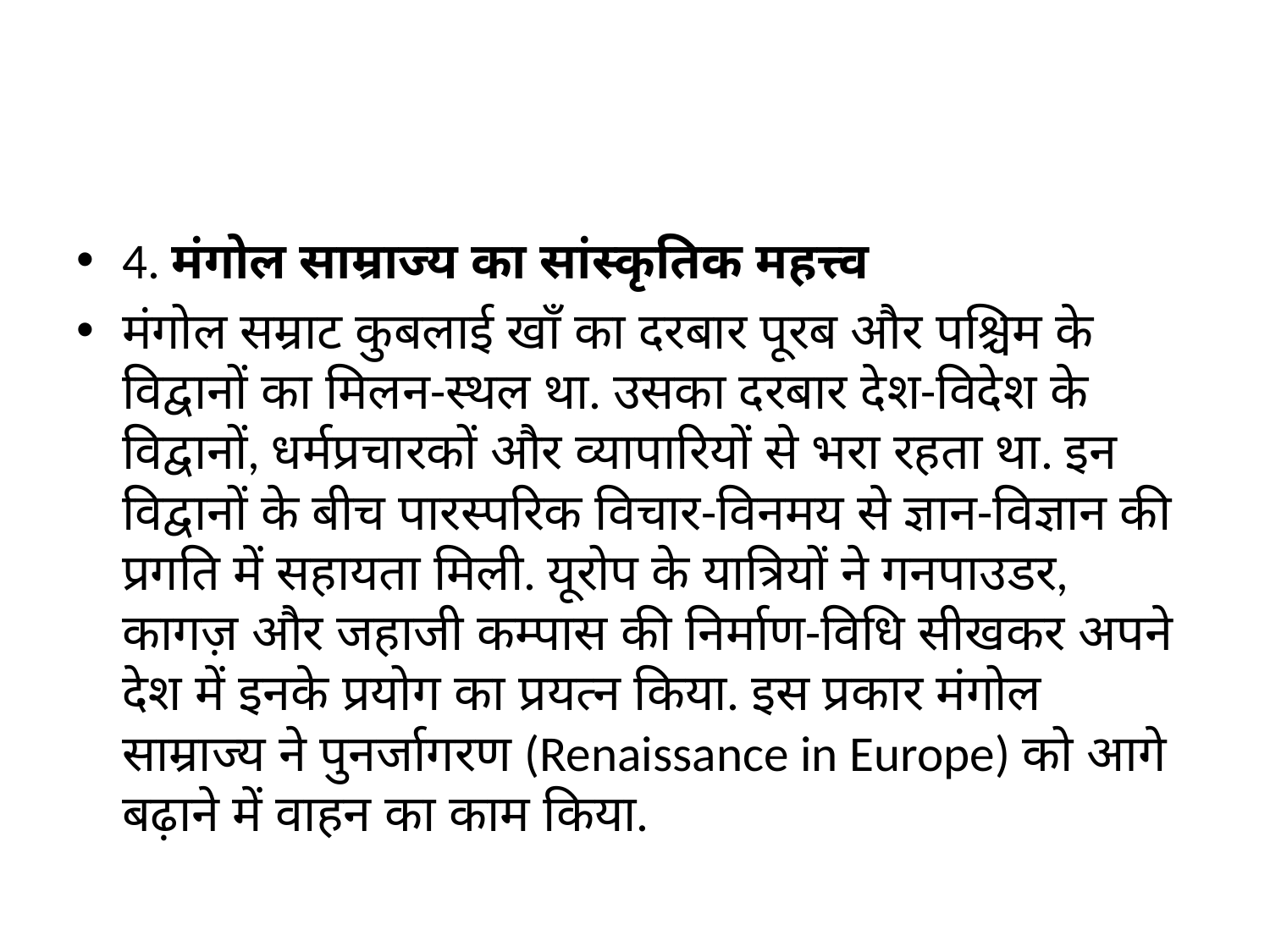

#
4. मंगोल साम्राज्य का सांस्कृतिक महत्त्व
मंगोल सम्राट कुबलाई खाँ का दरबार पूरब और पश्चिम के विद्वानों का मिलन-स्थल था. उसका दरबार देश-विदेश के विद्वानों, धर्मप्रचारकों और व्यापारियों से भरा रहता था. इन विद्वानों के बीच पारस्परिक विचार-विनमय से ज्ञान-विज्ञान की प्रगति में सहायता मिली. यूरोप के यात्रियों ने गनपाउडर, कागज़ और जहाजी कम्पास की निर्माण-विधि सीखकर अपने देश में इनके प्रयोग का प्रयत्न किया. इस प्रकार मंगोल साम्राज्य ने पुनर्जागरण (Renaissance in Europe) को आगे बढ़ाने में वाहन का काम किया.